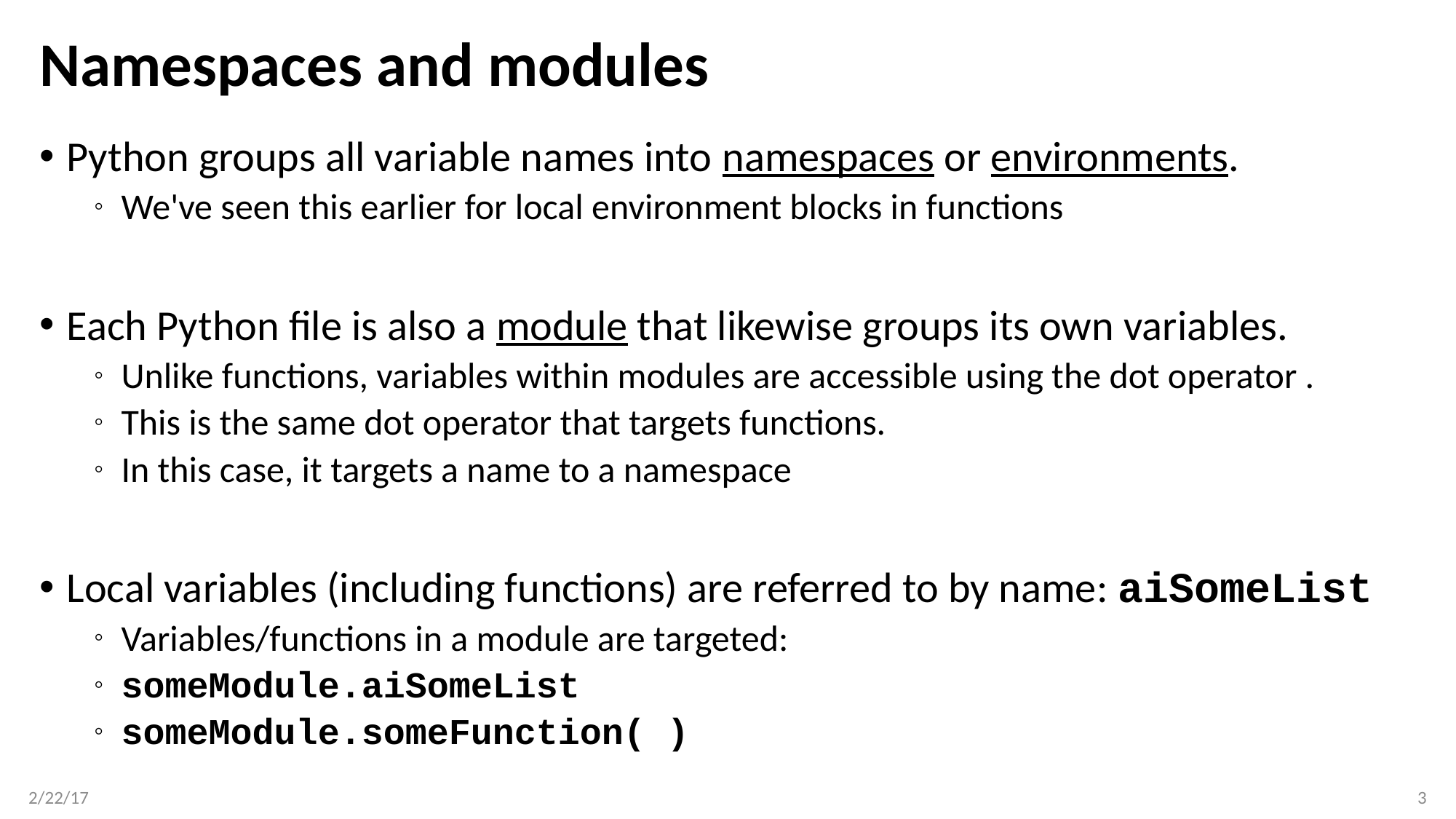

# Namespaces and modules
Python groups all variable names into namespaces or environments.
We've seen this earlier for local environment blocks in functions

Each Python file is also a module that likewise groups its own variables.
Unlike functions, variables within modules are accessible using the dot operator .
This is the same dot operator that targets functions.
In this case, it targets a name to a namespace

Local variables (including functions) are referred to by name: aiSomeList
Variables/functions in a module are targeted:
someModule.aiSomeList
someModule.someFunction( )
2/22/17
3